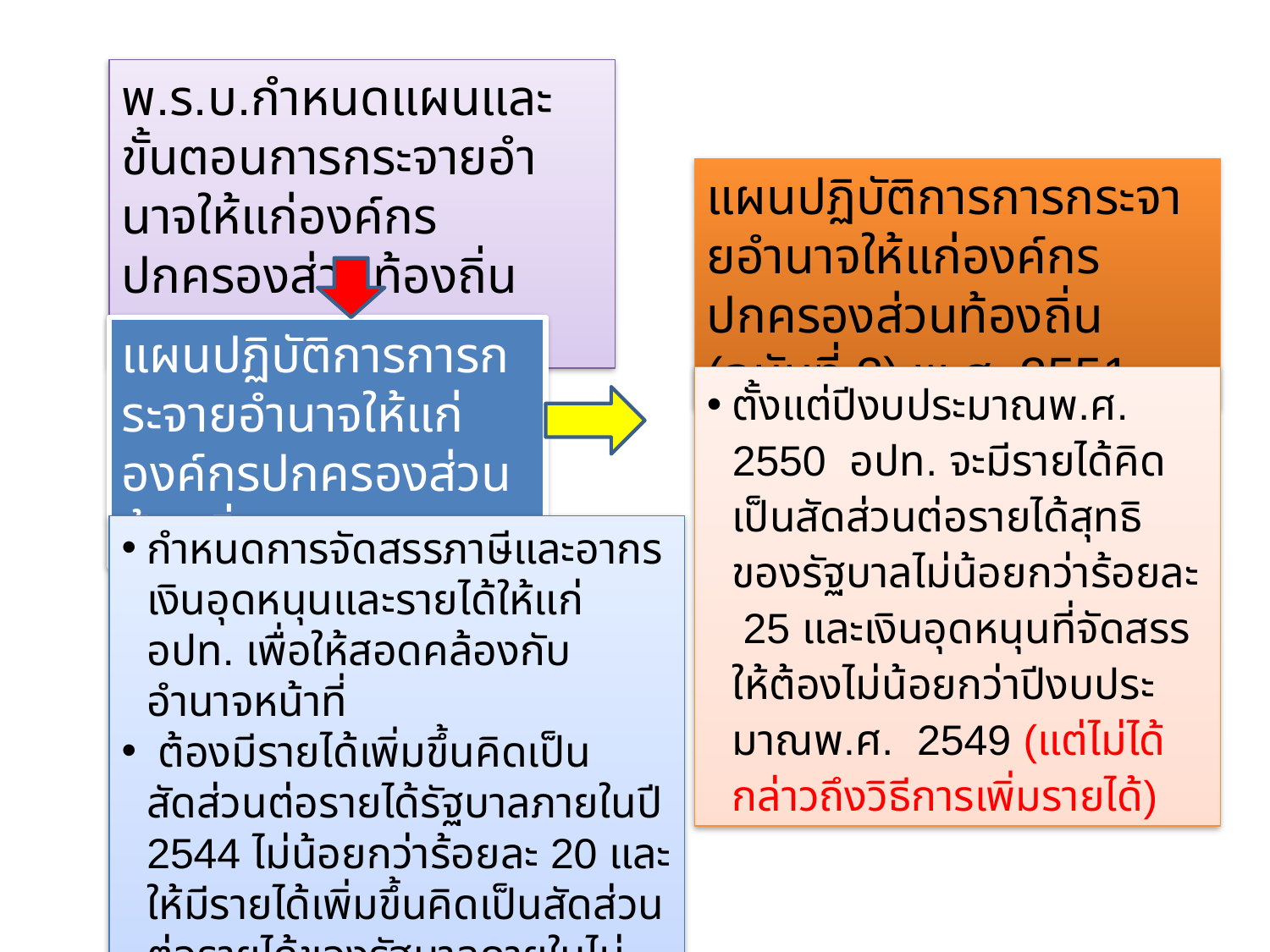

พ.ร.บ.กำหนดแผนและขั้นตอนการกระจายอำนาจให้แก่องค์กรปกครองส่วนท้องถิ่น พ.ศ. 2542
แผนปฏิบัติการการกระจายอำนาจให้แก่องค์กรปกครองส่วนท้องถิ่น (ฉบับที่ 2) พ.ศ. 2551

แผนปฏิบัติการการกระจายอำนาจให้แก่องค์กรปกครองส่วนท้องถิ่น พ.ศ. 2543
ตั้งแต่ปีงบประมาณพ.ศ. 2550  อปท. จะมีรายได้คิดเป็นสัดส่วนต่อรายได้สุทธิของรัฐบาลไม่น้อยกว่าร้อยละ  25 และเงินอุดหนุนที่จัดสรรให้ต้องไม่น้อยกว่าปีงบประมาณพ.ศ.  2549 (แต่ไม่ได้กล่าวถึงวิธีการเพิ่มรายได้)

กำหนดการจัดสรรภาษีและอากร เงินอุดหนุนและรายได้ให้แก่ อปท. เพื่อให้สอดคล้องกับอำนาจหน้าที่
 ต้องมีรายได้เพิ่มขึ้นคิดเป็นสัดส่วนต่อรายได้รัฐบาลภายในปี 2544 ไม่น้อยกว่าร้อยละ 20 และให้มีรายได้เพิ่มขึ้นคิดเป็นสัดส่วนต่อรายได้ของรัฐบาลภายในไม่เกิน พ.ศ. 2549 ไม่น้อยกว่าร้อยละ 35